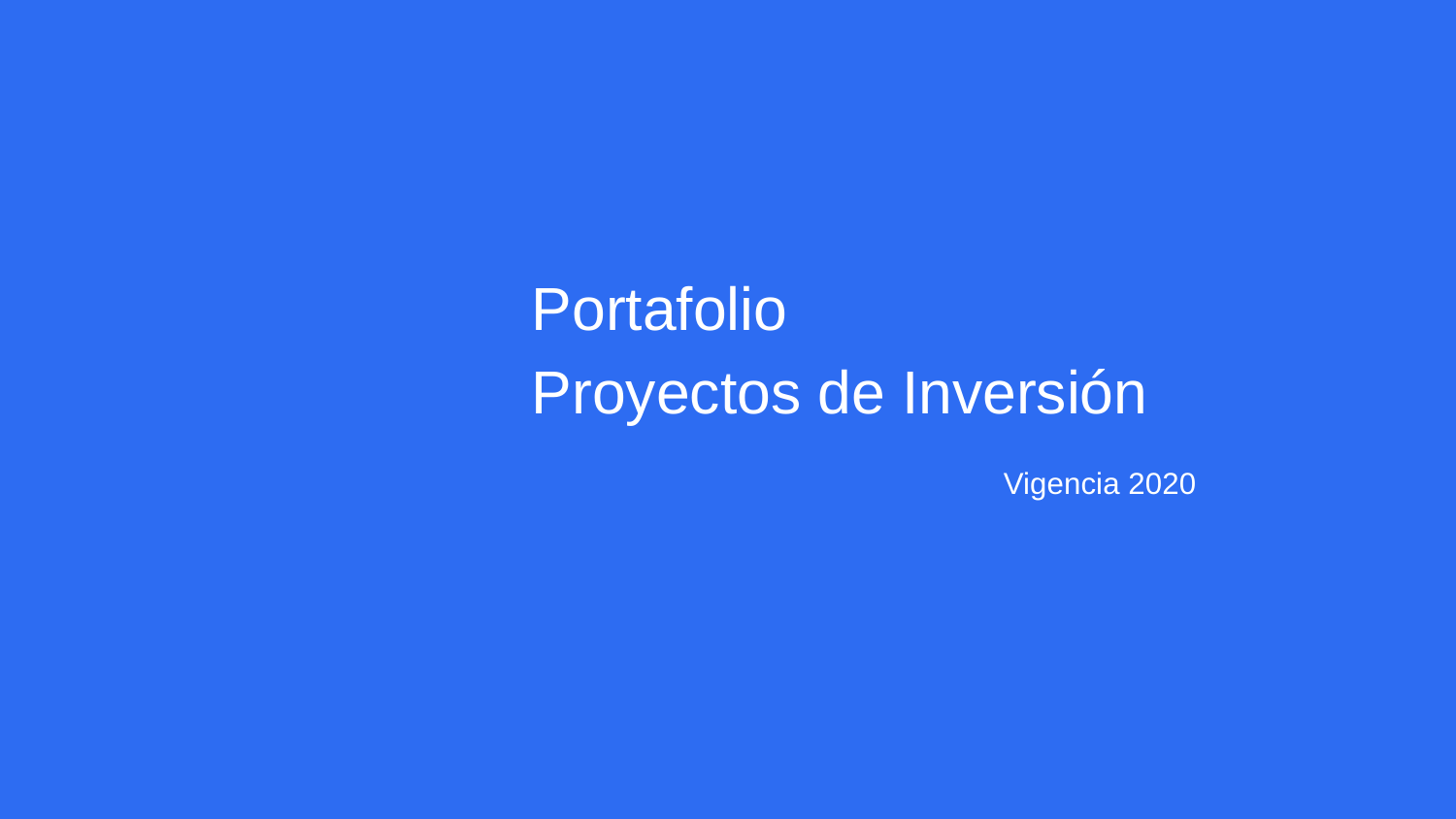

# Portafolio Proyectos de Inversión
Vigencia 2020